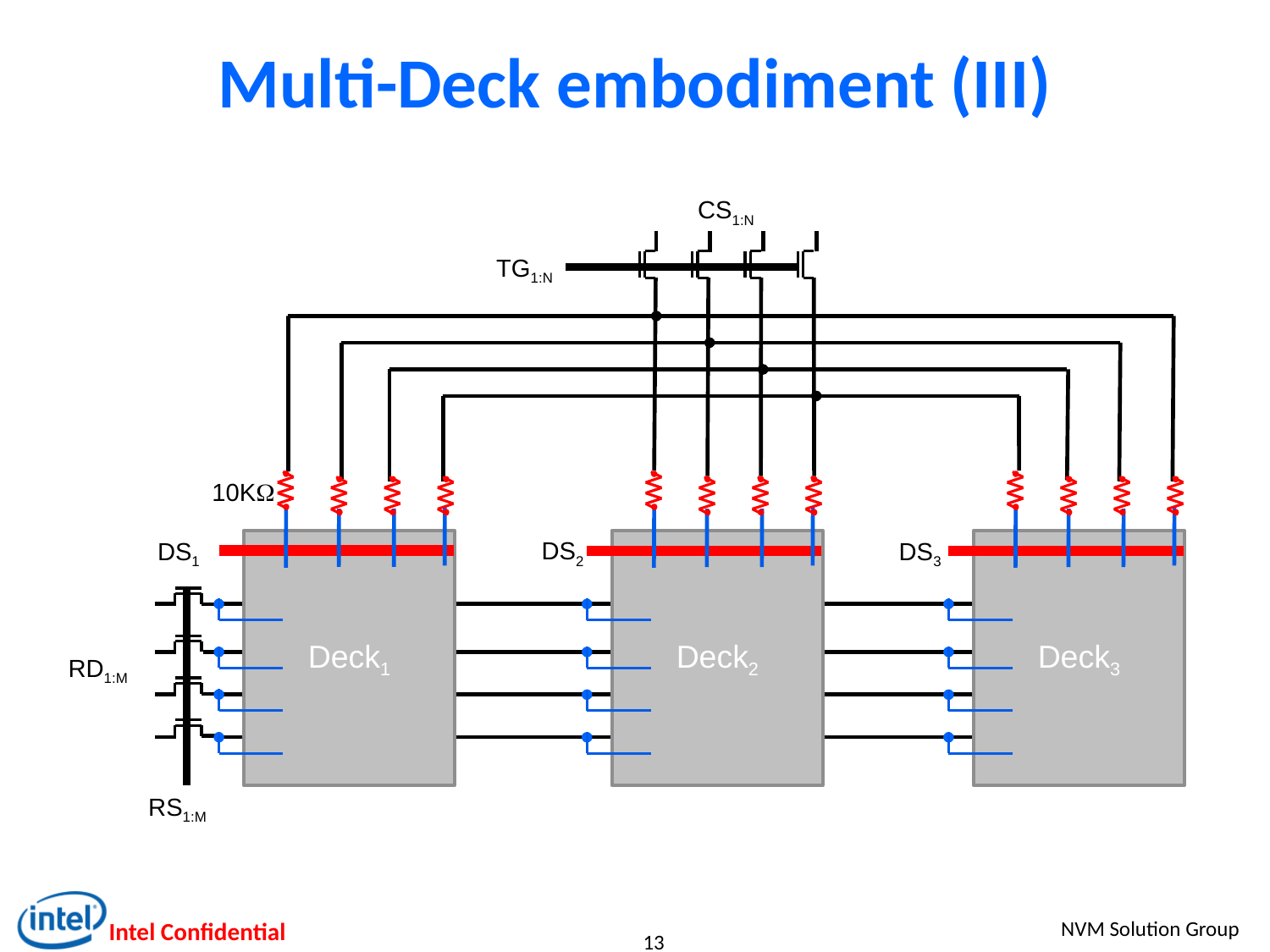

# Multi-Deck embodiment (III)
CS1:N
TG1:N

10KΩ

DS2
DS1
DS3
Deck1
Deck2
Deck3

RD1:M

RS1:M